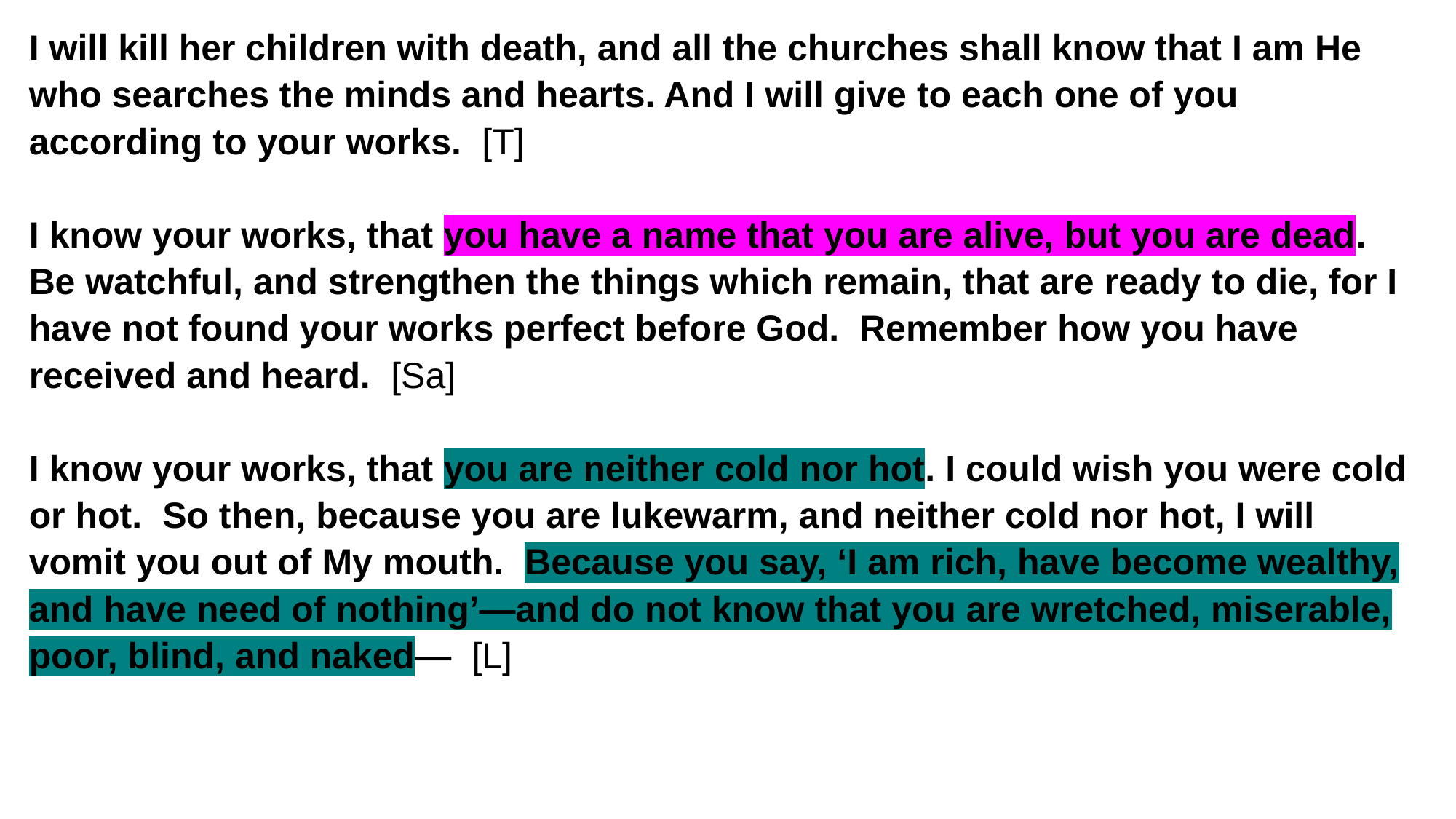

# I will kill her children with death, and all the churches shall know that I am He who searches the minds and hearts. And I will give to each one of you according to your works.  [T] I know your works, that you have a name that you are alive, but you are dead.  Be watchful, and strengthen the things which remain, that are ready to die, for I have not found your works perfect before God.  Remember how you have received and heard.  [Sa] I know your works, that you are neither cold nor hot. I could wish you were cold or hot.  So then, because you are lukewarm, and neither cold nor hot, I will vomit you out of My mouth.  Because you say, ‘I am rich, have become wealthy, and have need of nothing’—and do not know that you are wretched, miserable, poor, blind, and naked—  [L]